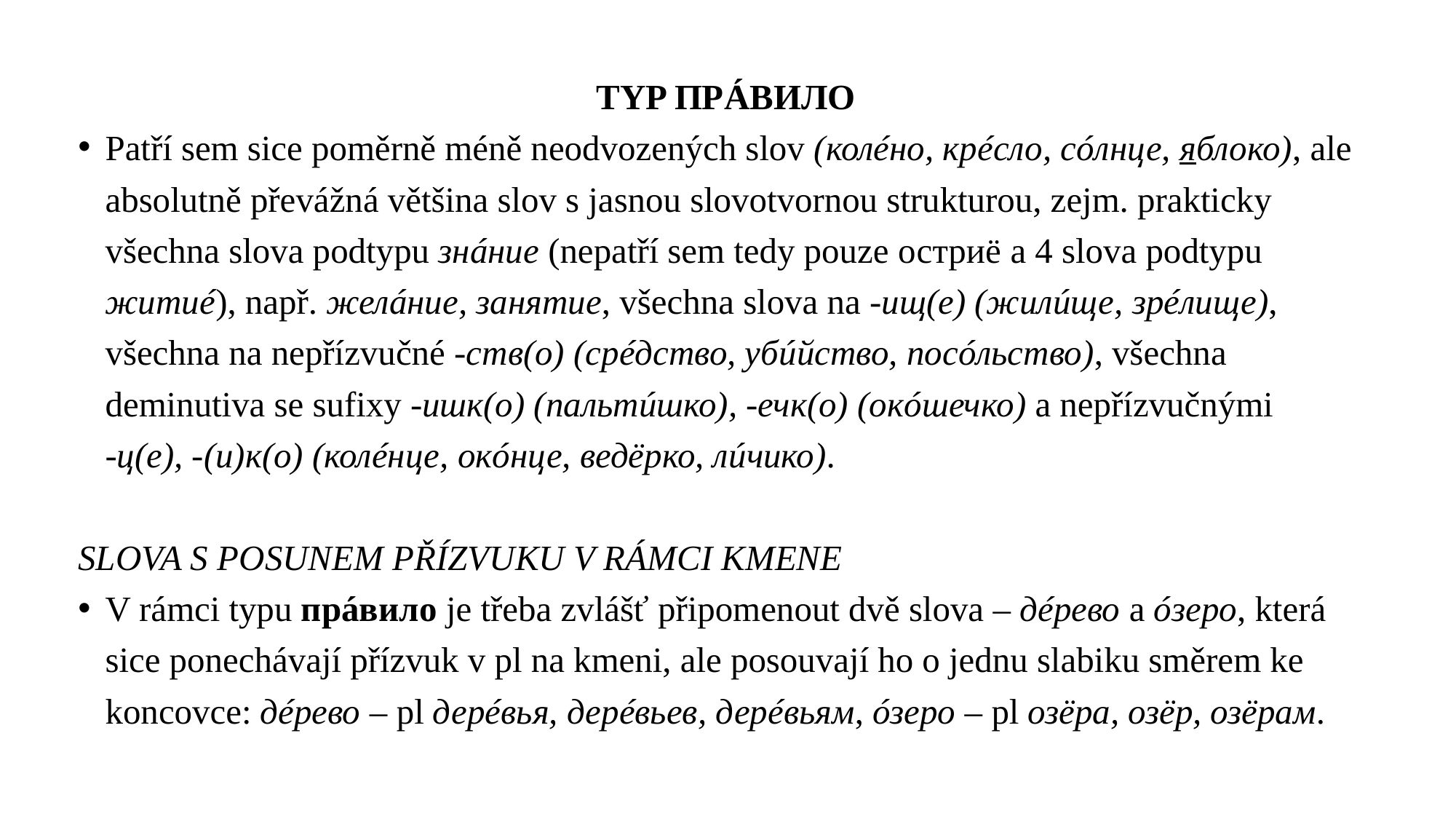

TYP ПРÁВИЛО
Patří sem sice poměrně méně neodvozených slov (колéно, крéсло, сóлнце, яблоко), ale absolutně převážná většina slov s jasnou slovotvornou strukturou, zejm. prakticky všechna slova podtypu знáние (nepatří sem tedy pouze остриё a 4 slova podtypu житиé), např. желáние, занятие, všechna slova na -ищ(е) (жилúще, зрéлище), všechna na nepřízvučné -ств(о) (срéдство, убúйство, посóльство), všechna deminutiva se sufixy -ишк(о) (пальтúшко), -ечк(о) (окóшечко) a nepřízvučnými
-ц(е), -(и)к(о) (колéнце, окóнце, ведёрко, лúчико).

SLOVA S POSUNEM PŘÍZVUKU V RÁMCI KMENE
V rámci typu прáвило je třeba zvlášť připomenout dvě slova – дéрево a óзеро, která sice ponechávají přízvuk v pl na kmeni, ale posouvají ho o jednu slabiku směrem ke koncovce: дéрево – pl дерéвья, дерéвьев, дерéвьям, óзеро – pl озёра, озёр, озёрам.